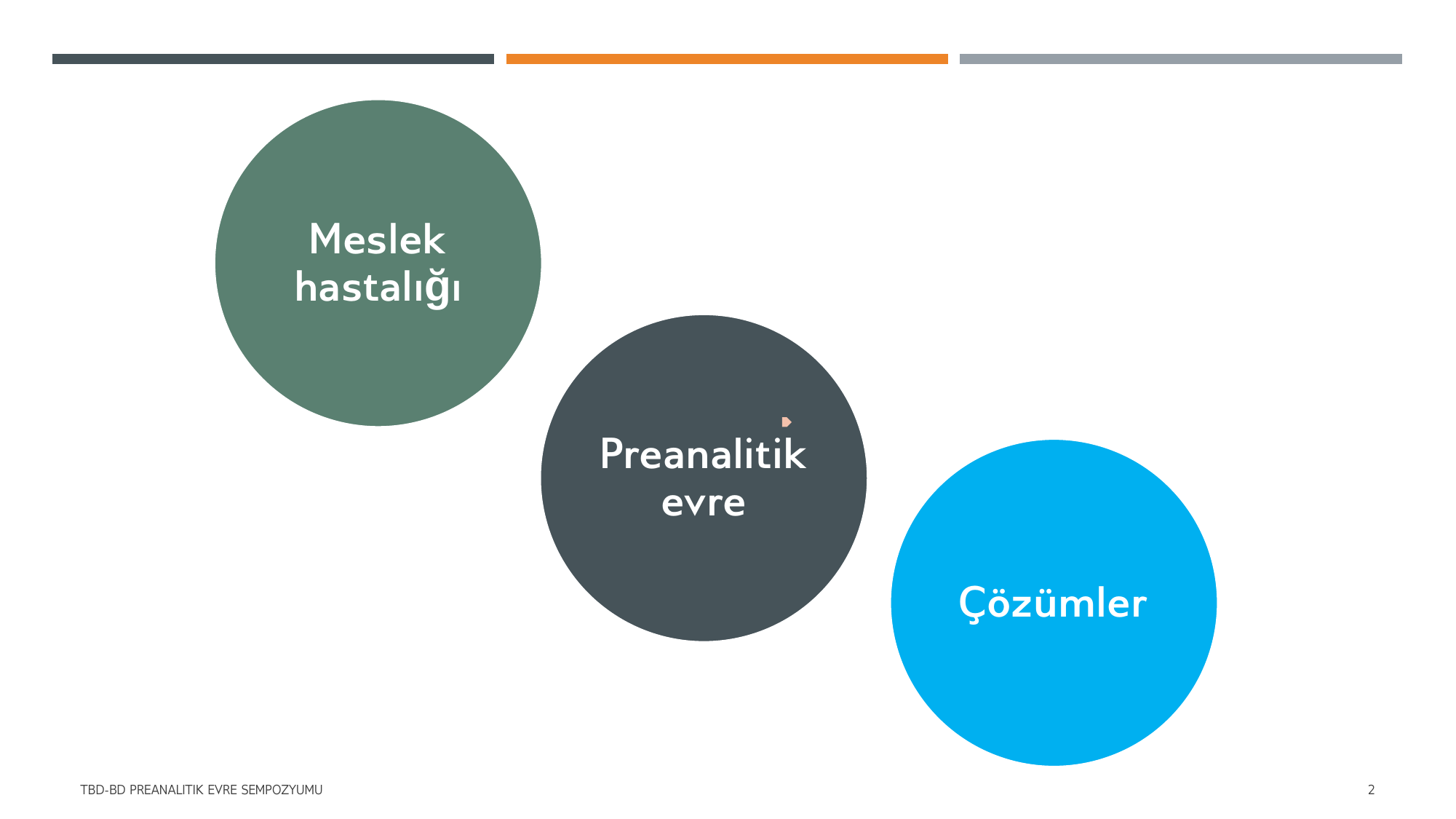

Meslek hastalığı

Preanalitik evre

Çözümler
TBD-BD Preanalitik Evre Sempozyumu
2